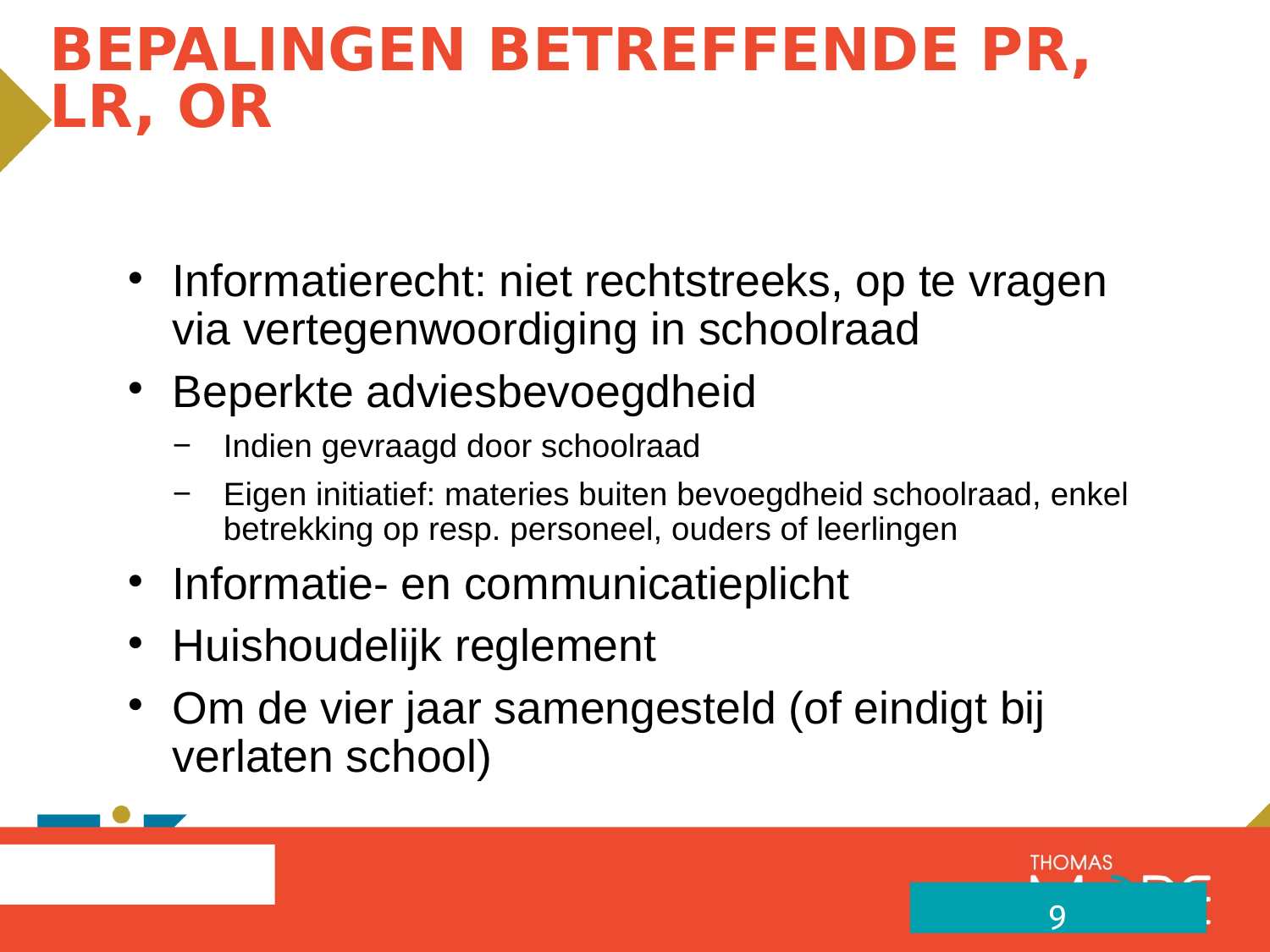

# Bepalingen betreffende PR, LR, OR
Informatierecht: niet rechtstreeks, op te vragen via vertegenwoordiging in schoolraad
Beperkte adviesbevoegdheid
Indien gevraagd door schoolraad
Eigen initiatief: materies buiten bevoegdheid schoolraad, enkel betrekking op resp. personeel, ouders of leerlingen
Informatie- en communicatieplicht
Huishoudelijk reglement
Om de vier jaar samengesteld (of eindigt bij verlaten school)
9